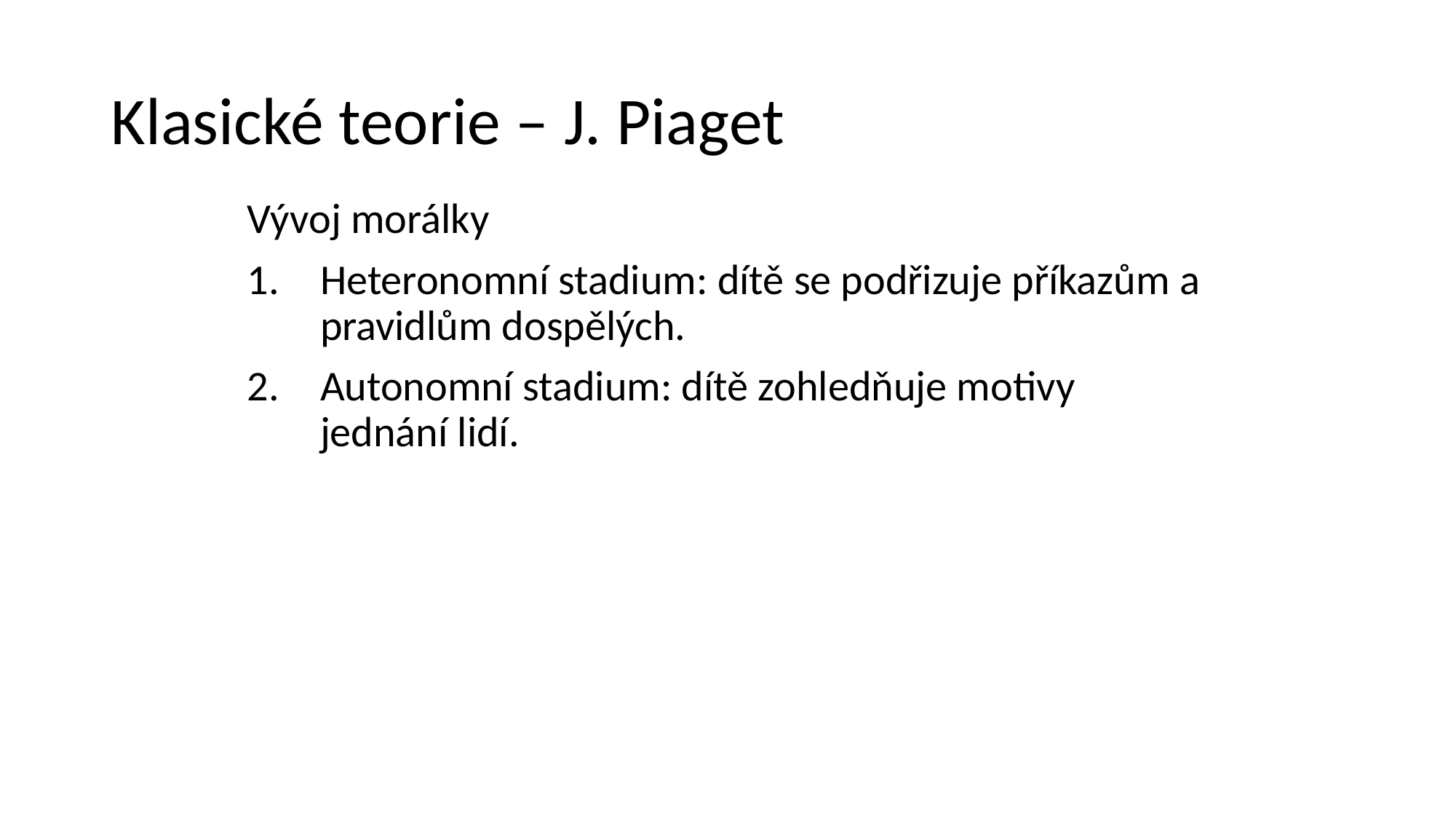

# Klasické teorie – J. Piaget
Vývoj morálky
Heteronomní stadium: dítě se podřizuje příkazům a pravidlům dospělých.
Autonomní stadium: dítě zohledňuje motivy jednání lidí.